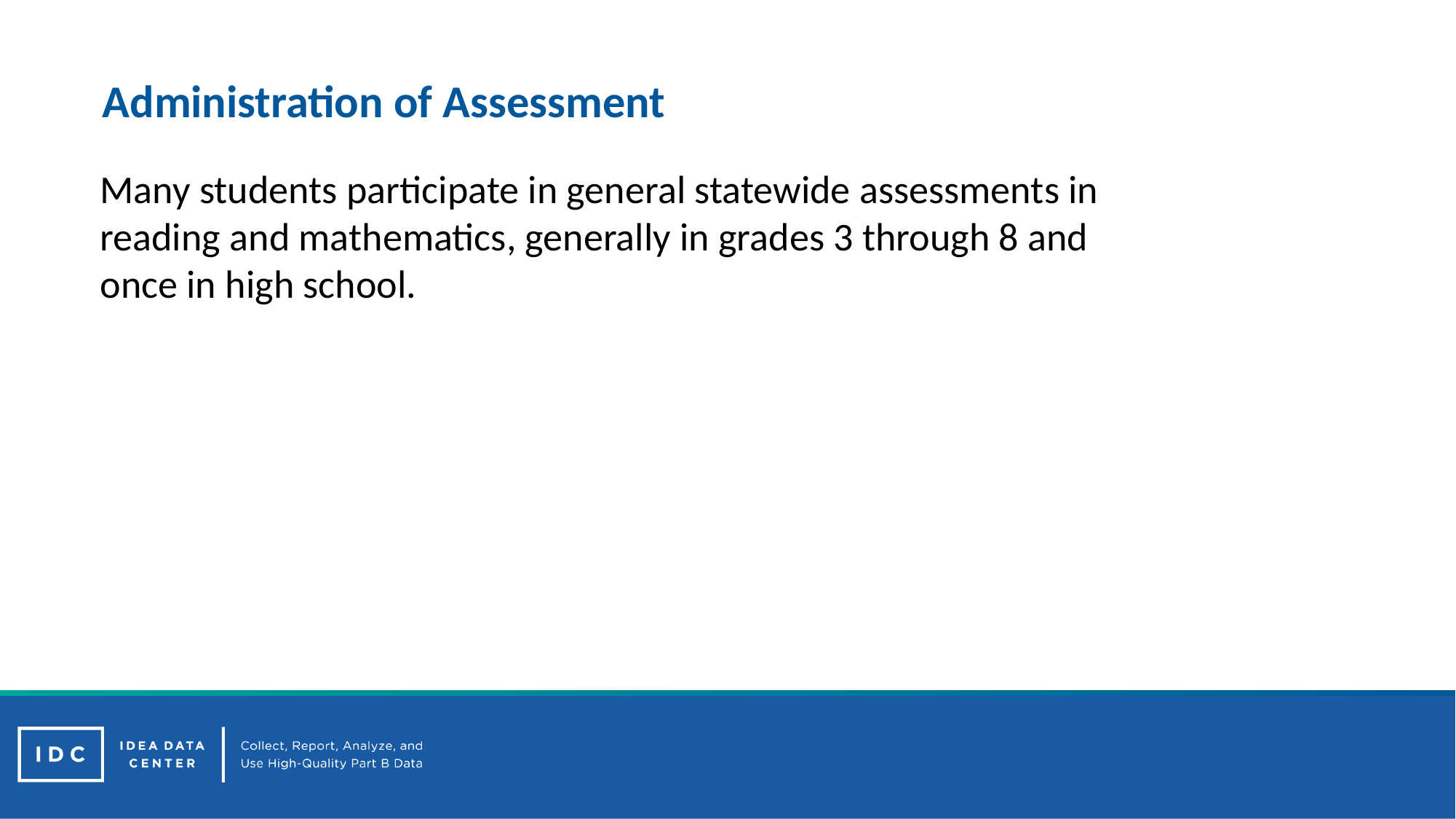

# Administration of Assessment
Many students participate in general statewide assessments in reading and mathematics, generally in grades 3 through 8 and once in high school.
16